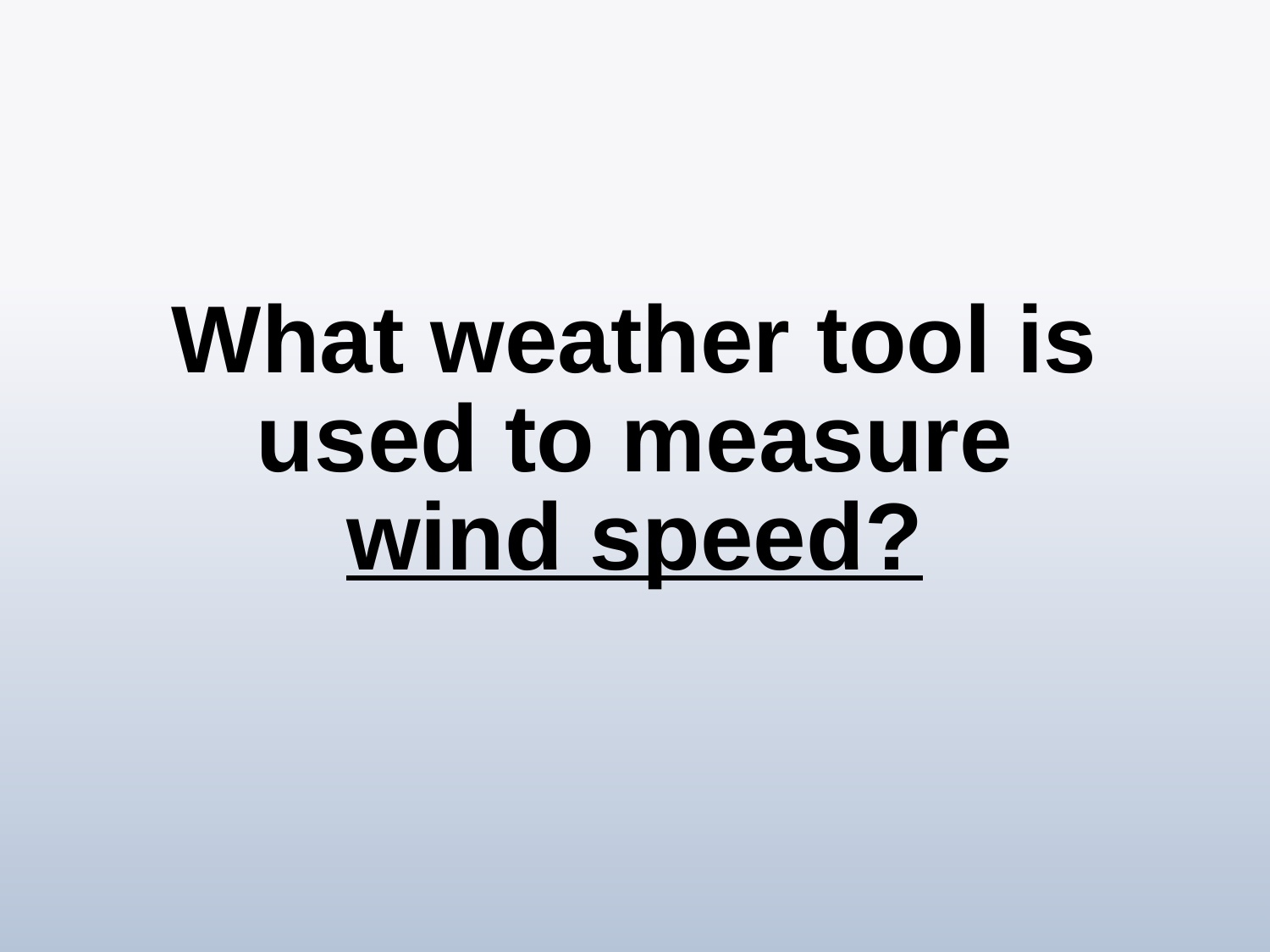

# What weather tool is used to measure wind speed?